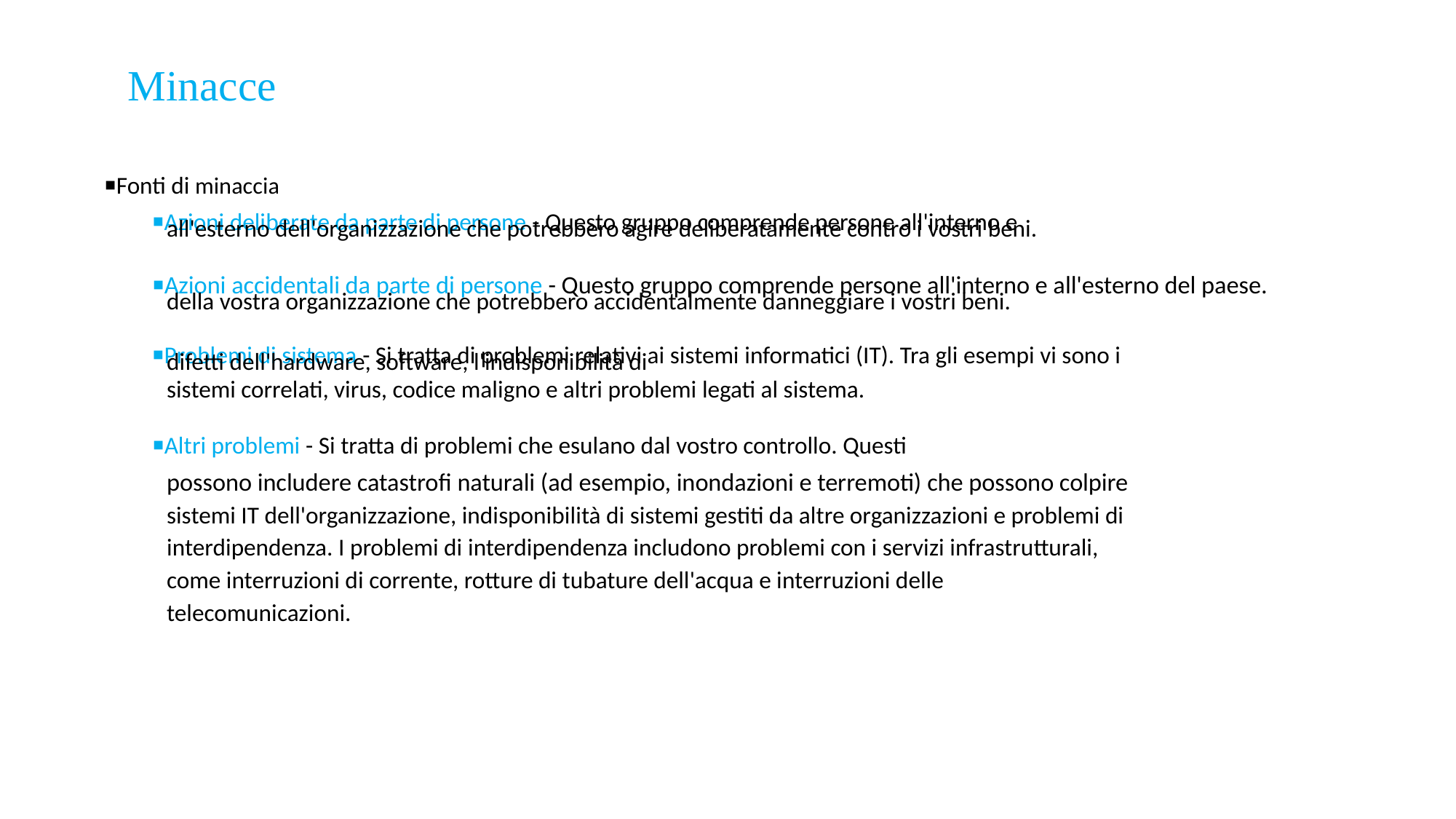

Minacce
▪Fonti di minaccia
▪Azioni deliberate da parte di persone - Questo gruppo comprende persone all'interno e
all'esterno dell'organizzazione che potrebbero agire deliberatamente contro i vostri beni.
▪Azioni accidentali da parte di persone - Questo gruppo comprende persone all'interno e all'esterno del paese.
della vostra organizzazione che potrebbero accidentalmente danneggiare i vostri beni.
▪Problemi di sistema - Si tratta di problemi relativi ai sistemi informatici (IT). Tra gli esempi vi sono i
difetti dell'hardware, software, l'indisponibilità di
sistemi correlati, virus, codice maligno e altri problemi legati al sistema.
▪Altri problemi - Si tratta di problemi che esulano dal vostro controllo. Questi
possono includere catastrofi naturali (ad esempio, inondazioni e terremoti) che possono colpire
sistemi IT dell'organizzazione, indisponibilità di sistemi gestiti da altre organizzazioni e problemi di
interdipendenza. I problemi di interdipendenza includono problemi con i servizi infrastrutturali,
come interruzioni di corrente, rotture di tubature dell'acqua e interruzioni delle
telecomunicazioni.